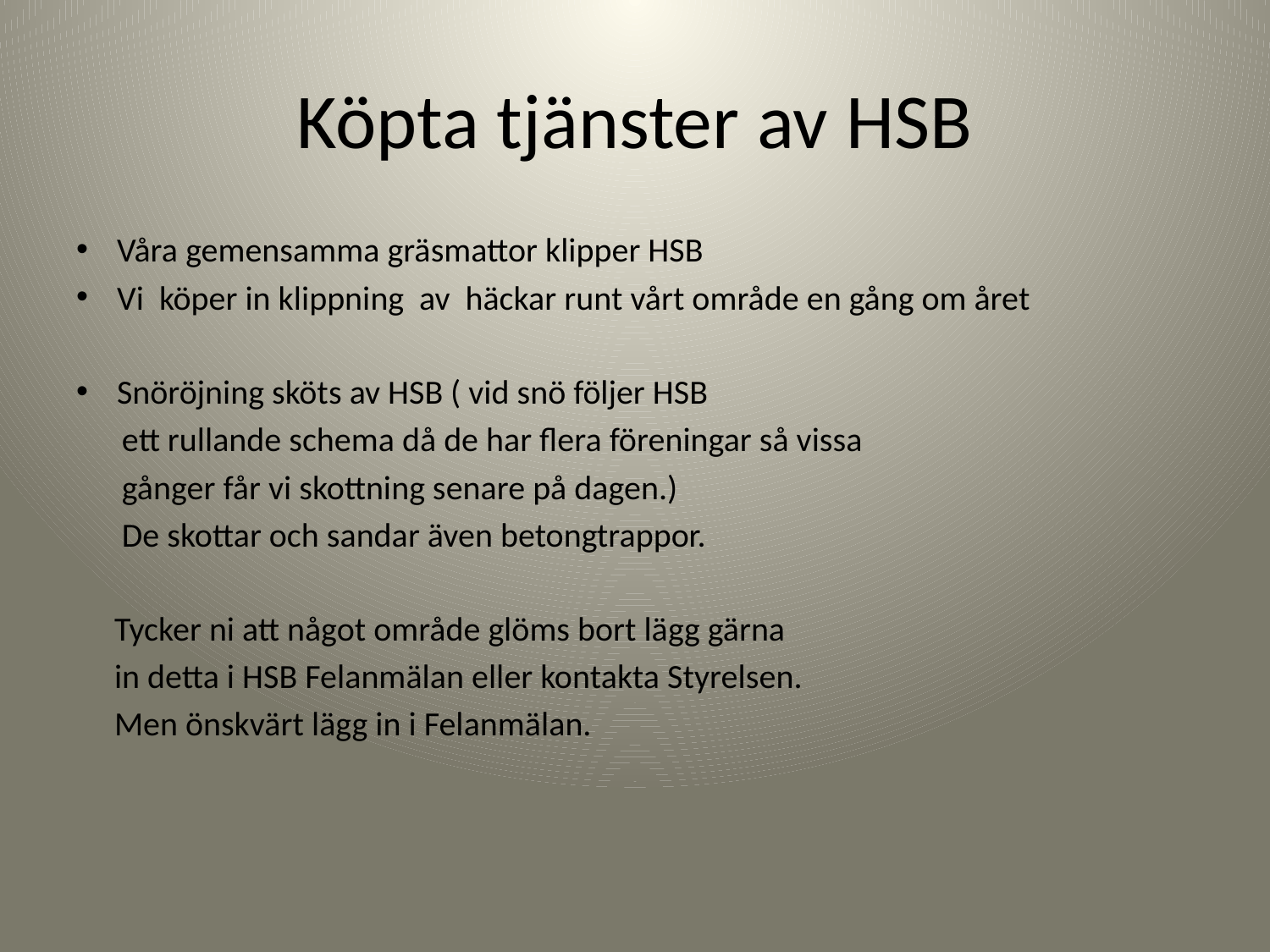

# Köpta tjänster av HSB
Våra gemensamma gräsmattor klipper HSB
Vi  köper in klippning  av  häckar runt vårt område en gång om året

Snöröjning sköts av HSB ( vid snö följer HSB
      ett rullande schema då de har flera föreningar så vissa
      gånger får vi skottning senare på dagen.)
      De skottar och sandar även betongtrappor.

     Tycker ni att något område glöms bort lägg gärna
     in detta i HSB Felanmälan eller kontakta Styrelsen.
     Men önskvärt lägg in i Felanmälan.